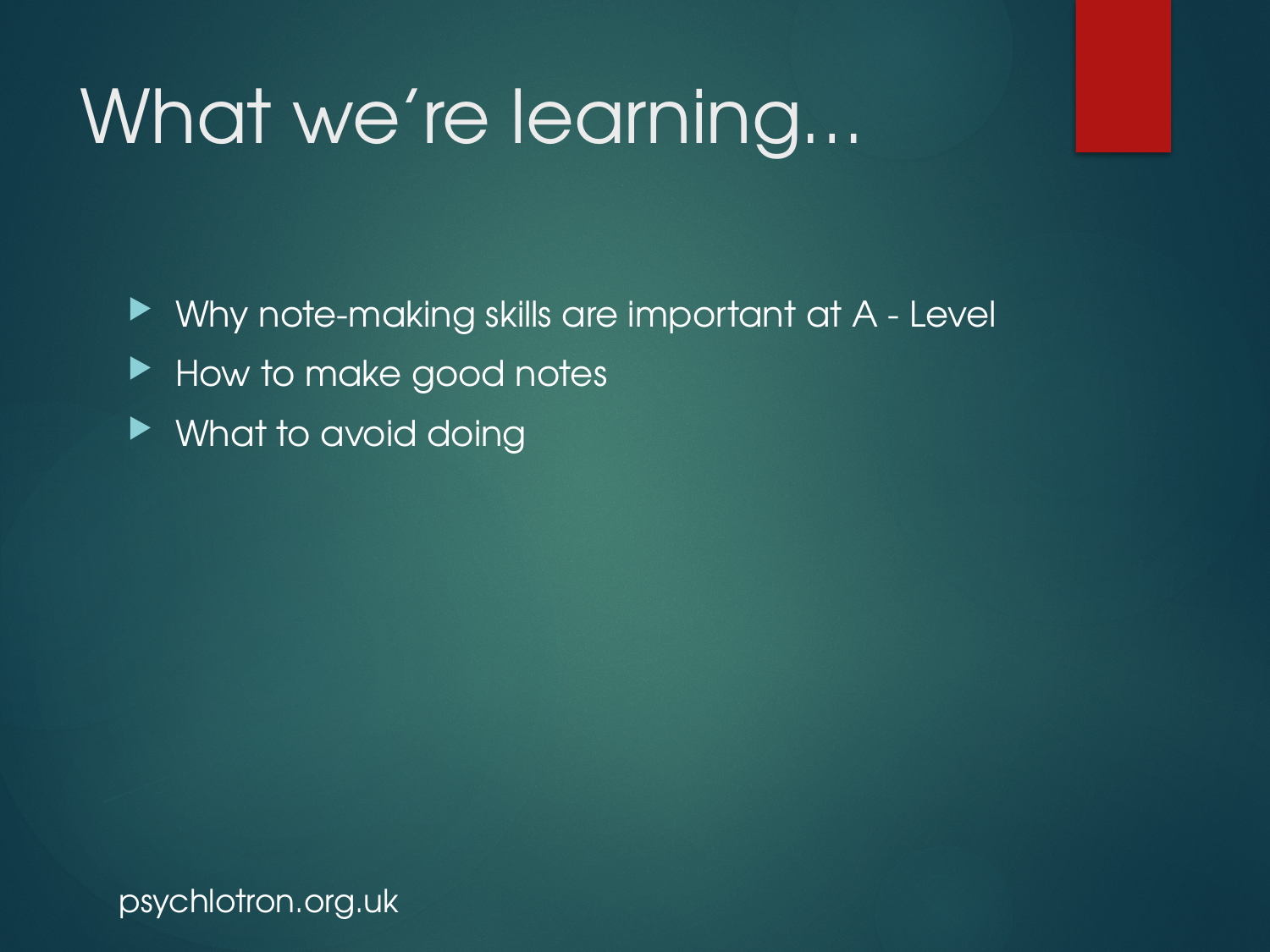

# What we’re learning…
Why note-making skills are important at A - Level
How to make good notes
What to avoid doing